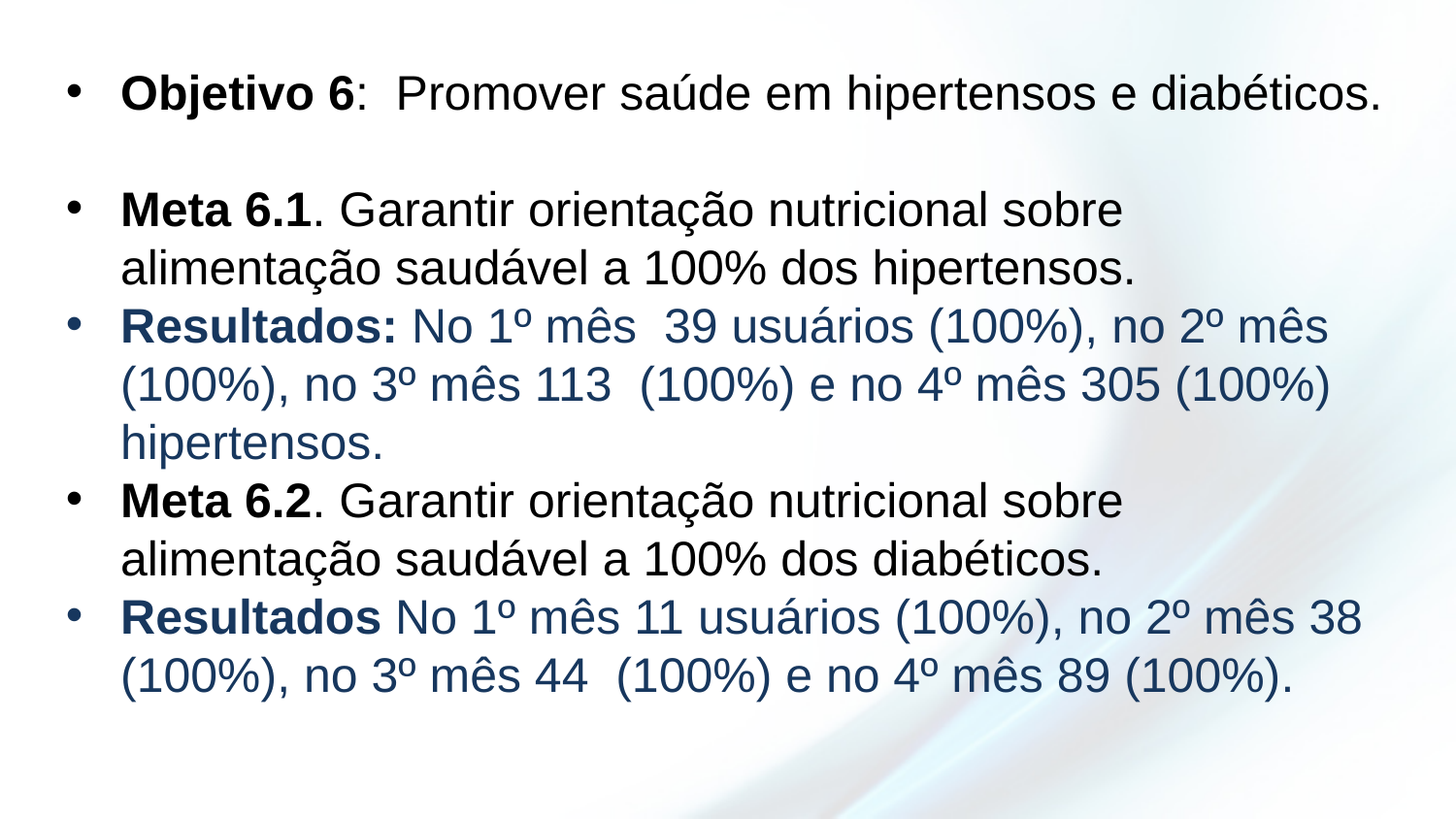

Objetivo 6:  Promover saúde em hipertensos e diabéticos.

Meta 6.1. Garantir orientação nutricional sobre alimentação saudável a 100% dos hipertensos.
Resultados: No 1º mês  39 usuários (100%), no 2º mês  (100%), no 3º mês 113  (100%) e no 4º mês 305 (100%)  hipertensos.
Meta 6.2. Garantir orientação nutricional sobre alimentação saudável a 100% dos diabéticos.
Resultados No 1º mês 11 usuários (100%), no 2º mês 38 (100%), no 3º mês 44  (100%) e no 4º mês 89 (100%).